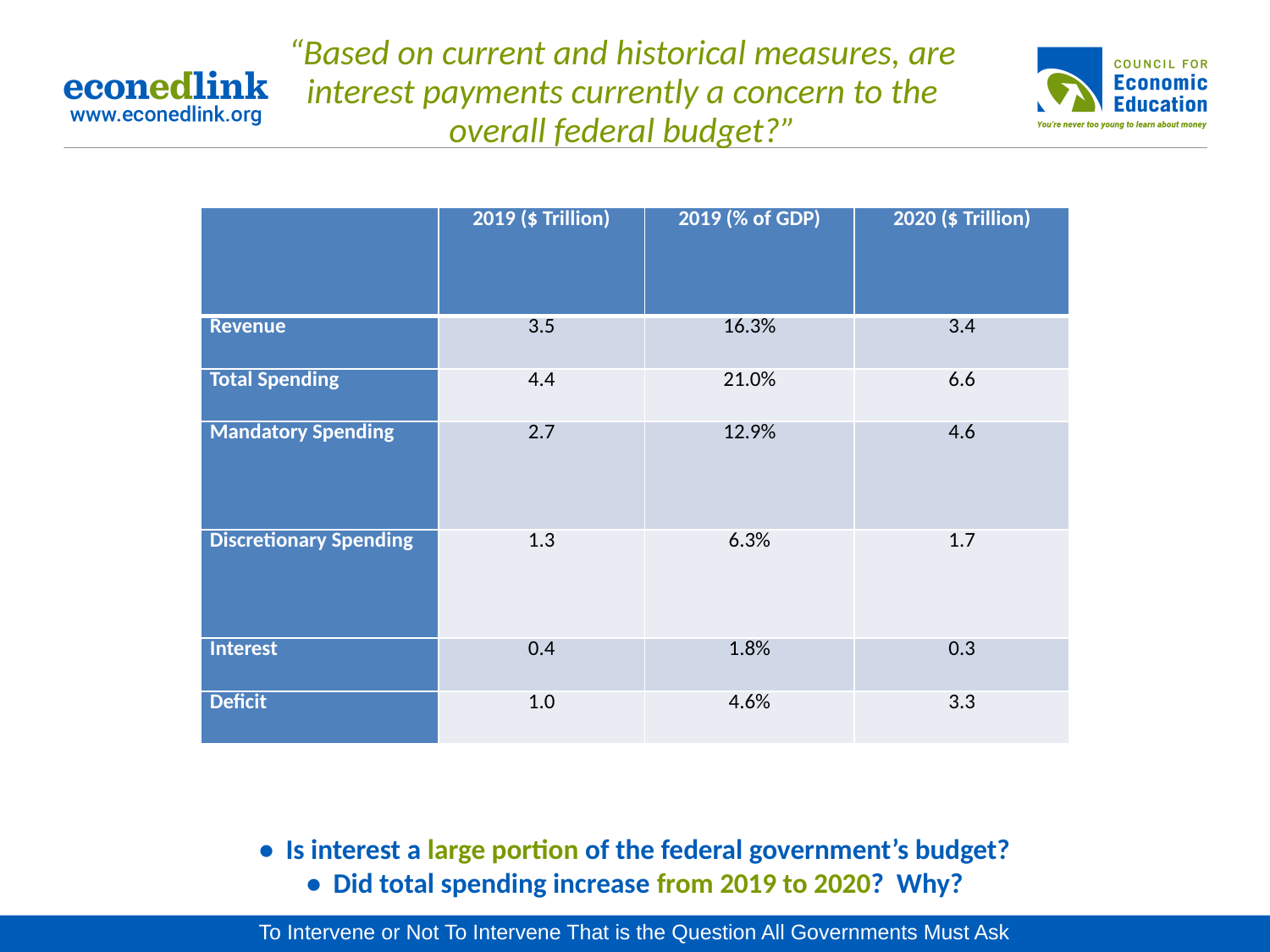

“Based on current and historical measures, are interest payments currently a concern to the overall federal budget?”
|  | 2019 ($ Trillion) | 2019 (% of GDP) | 2020 ($ Trillion) |
| --- | --- | --- | --- |
| Revenue | 3.5 | 16.3% | 3.4 |
| Total Spending | 4.4 | 21.0% | 6.6 |
| Mandatory Spending | 2.7 | 12.9% | 4.6 |
| Discretionary Spending | 1.3 | 6.3% | 1.7 |
| Interest | 0.4 | 1.8% | 0.3 |
| Deficit | 1.0 | 4.6% | 3.3 |
# •  Is interest a large portion of the federal government’s budget? •  Did total spending increase from 2019 to 2020?  Why?